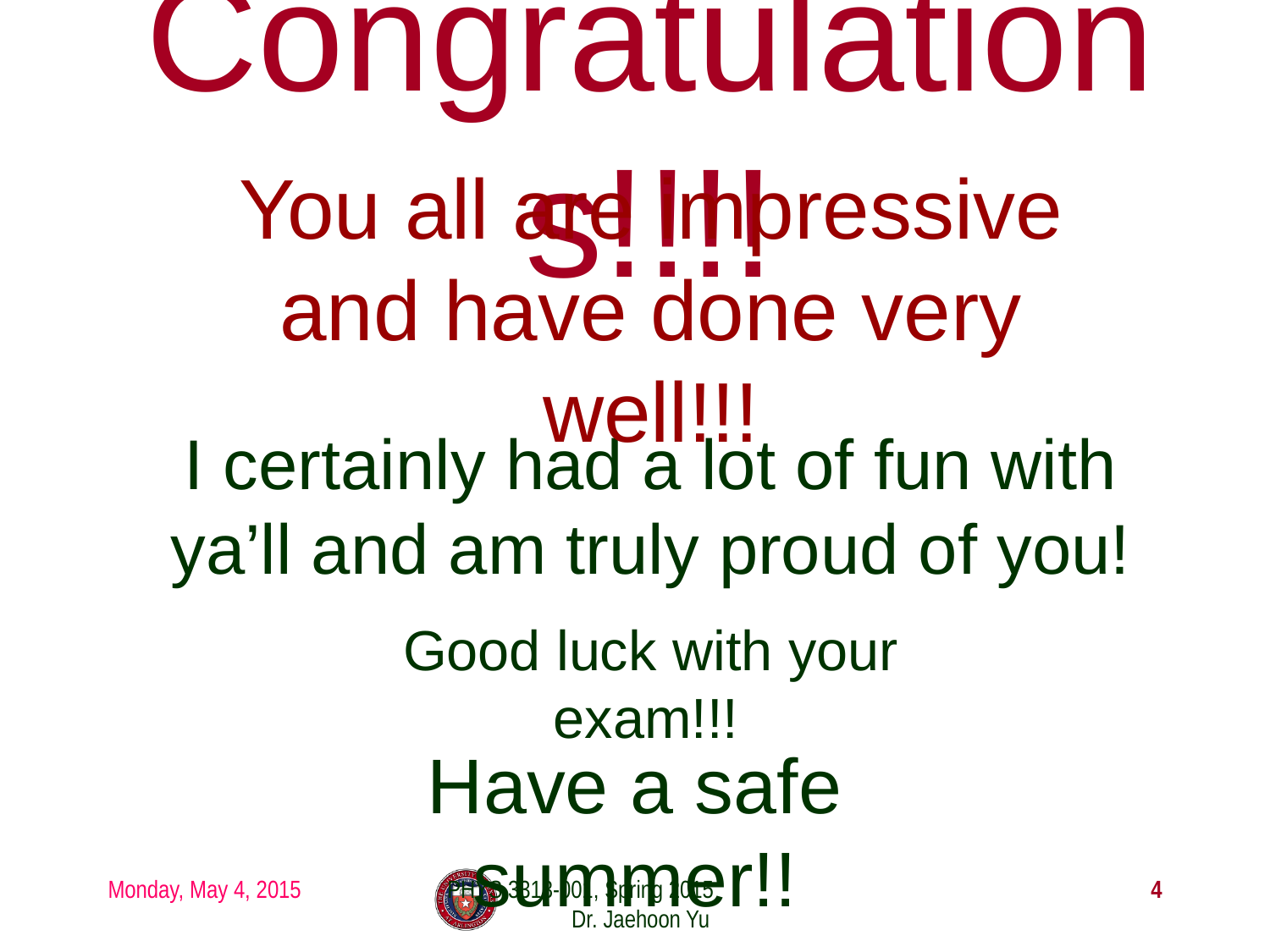

# Congratulations!!!!
You all are impressive and have done very well!!!
I certainly had a lot of fun with ya’ll and am truly proud of you!
Good luck with your exam!!!
Have a safe summer!!
Monday, May 4, 2015
PHYS 3313-001, Spring 2015                      Dr. Jaehoon Yu
4